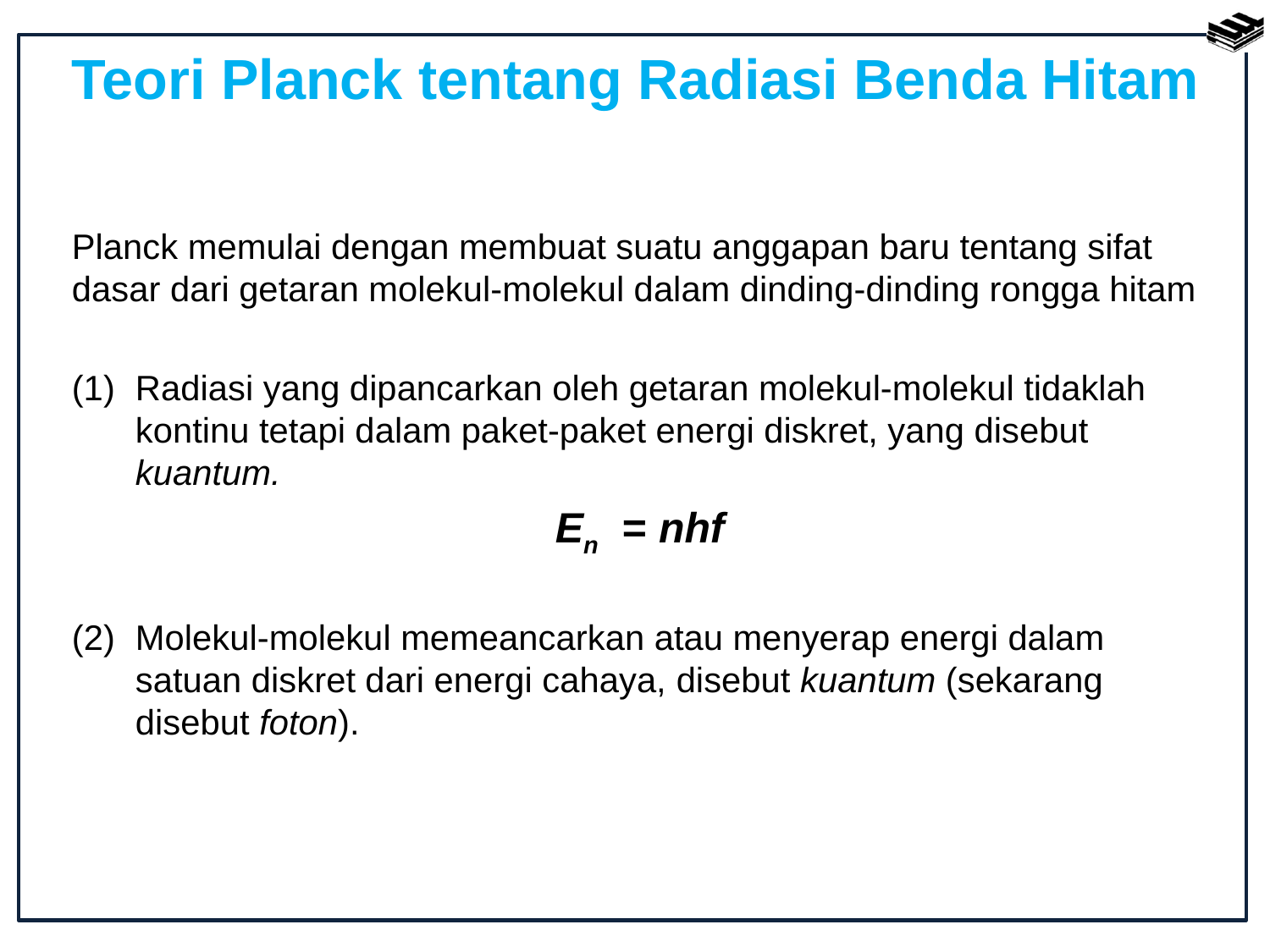

Teori Planck tentang Radiasi Benda Hitam
Planck memulai dengan membuat suatu anggapan baru tentang sifat dasar dari getaran molekul-molekul dalam dinding-dinding rongga hitam

Radiasi yang dipancarkan oleh getaran molekul-molekul tidaklah kontinu tetapi dalam paket-paket energi diskret, yang disebut kuantum.
En  = nhf

(2)	Molekul-molekul memeancarkan atau menyerap energi dalam satuan diskret dari energi cahaya, disebut kuantum (sekarang disebut foton).